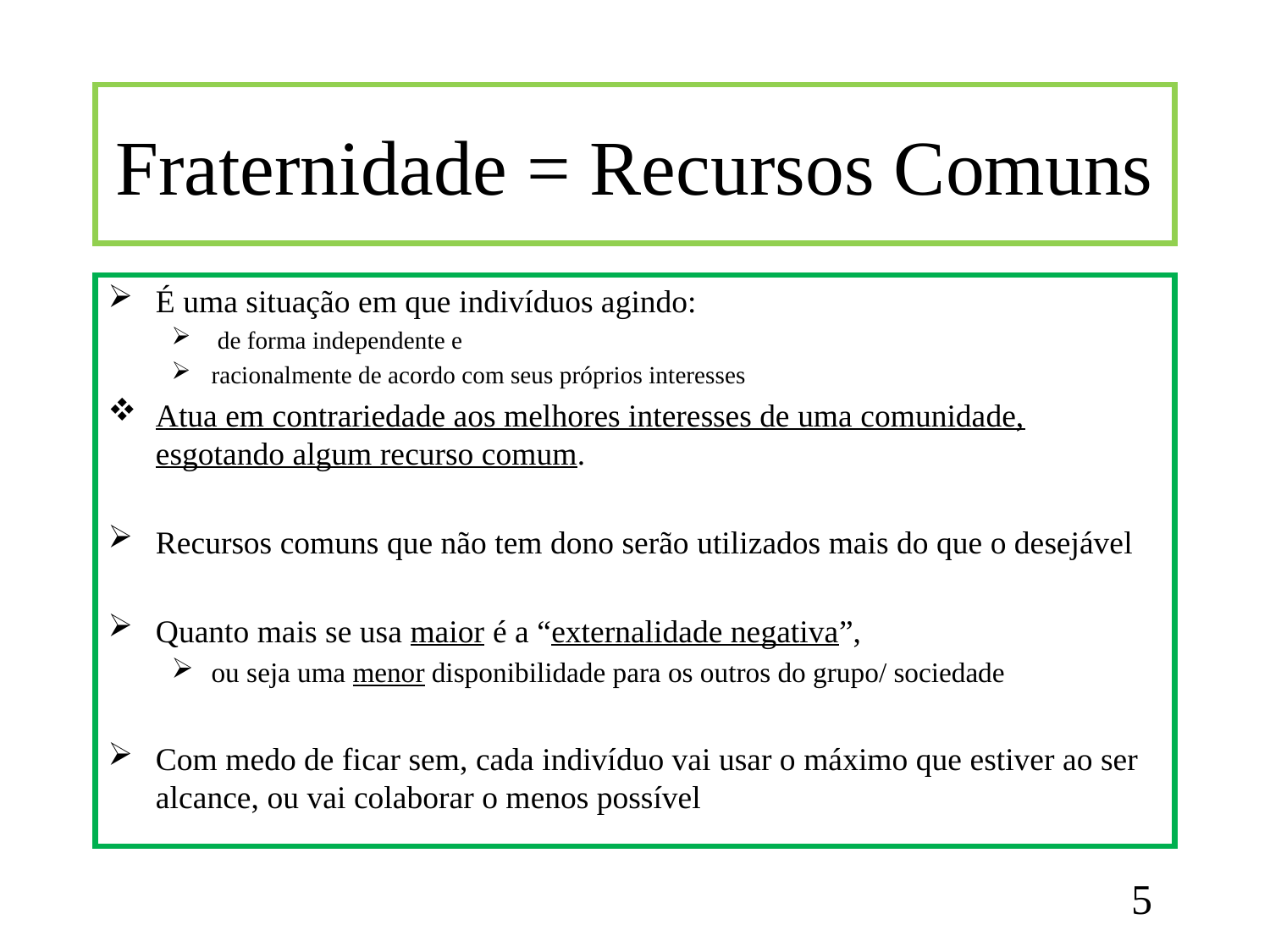

# Fraternidade = Recursos Comuns
É uma situação em que indivíduos agindo:
 de forma independente e
racionalmente de acordo com seus próprios interesses
Atua em contrariedade aos melhores interesses de uma comunidade, esgotando algum recurso comum.

Recursos comuns que não tem dono serão utilizados mais do que o desejável

Quanto mais se usa maior é a “externalidade negativa”,
ou seja uma menor disponibilidade para os outros do grupo/ sociedade

Com medo de ficar sem, cada indivíduo vai usar o máximo que estiver ao ser alcance, ou vai colaborar o menos possível